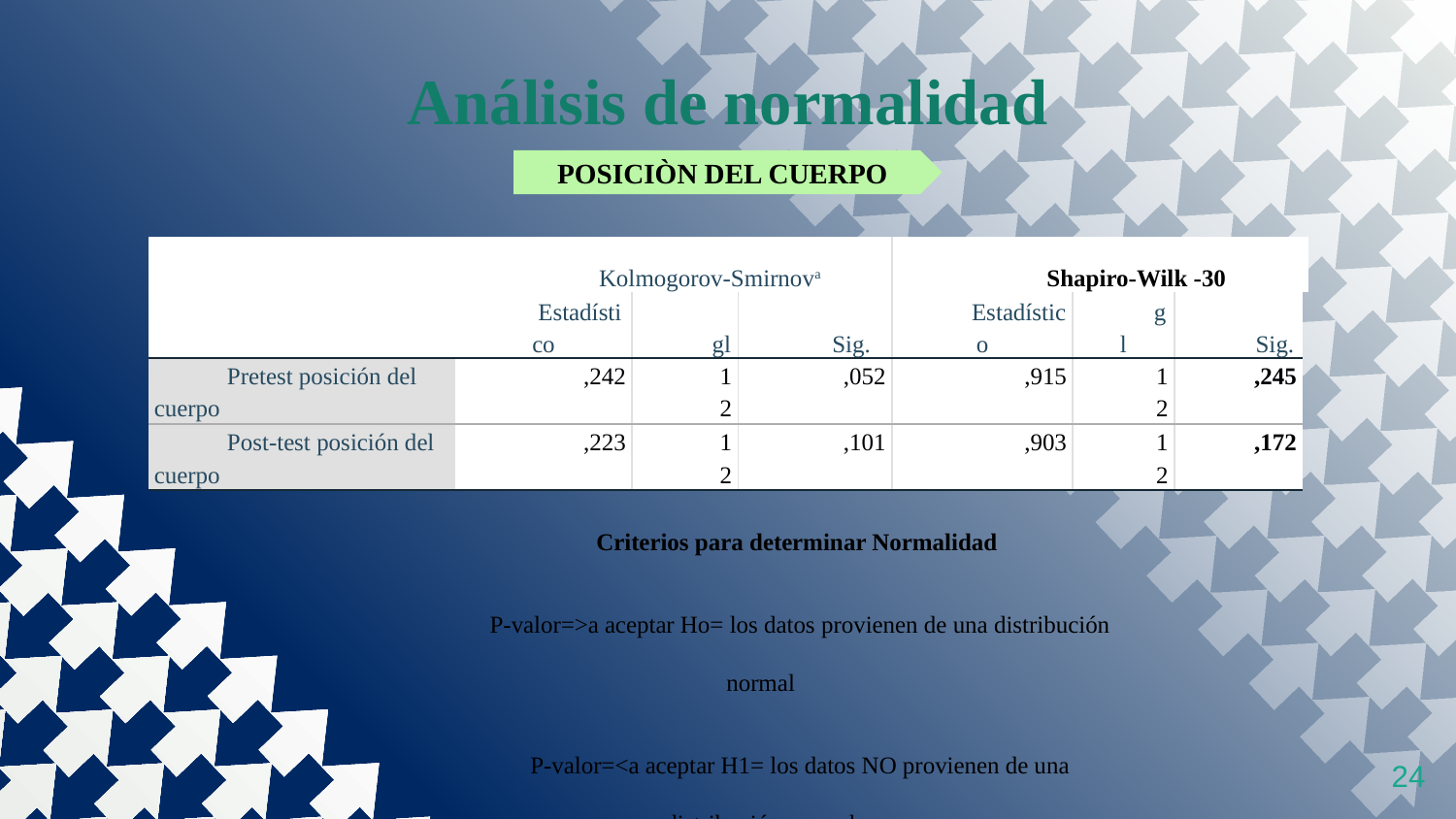

Análisis de normalidad
POSICIÒN DEL CUERPO
|  | Kolmogorov-Smirnova |  |  | Shapiro-Wilk -30 |  |  |  |
| --- | --- | --- | --- | --- | --- | --- | --- |
|  | Estadístico | gl | Sig. | Estadístico | gl | Sig. |  |
| Pretest posición del cuerpo | ,242 | 12 | ,052 | ,915 | 12 | ,245 |  |
| Post-test posición del cuerpo | ,223 | 12 | ,101 | ,903 | 12 | ,172 |  |
Criterios para determinar Normalidad
P-valor=>a aceptar Ho= los datos provienen de una distribución normal
P-valor=<a aceptar H1= los datos NO provienen de una distribución normal
24